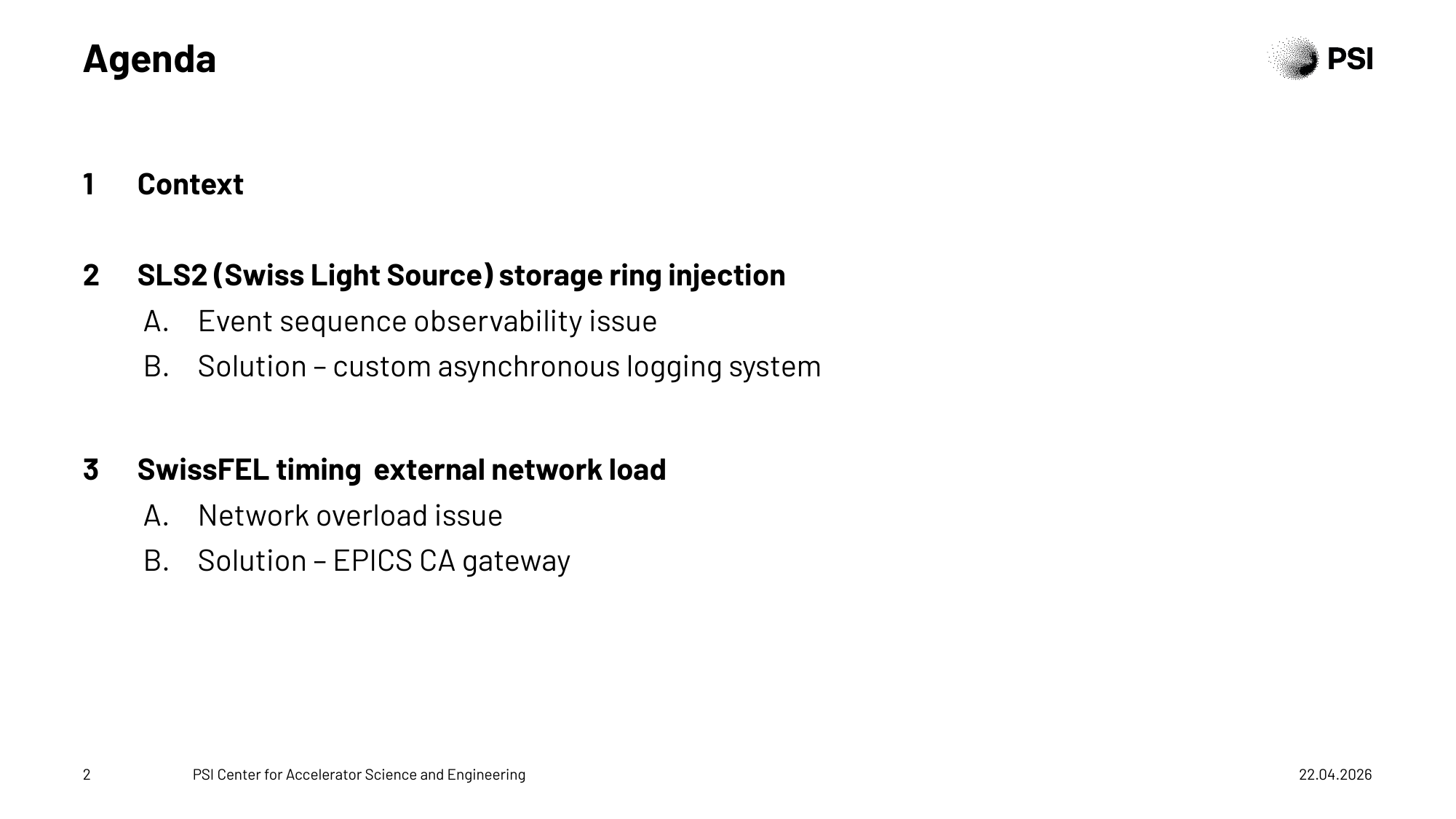

# Agenda
Context

SLS2 (Swiss Light Source) storage ring injection
Event sequence observability issue
Solution – custom asynchronous logging system

SwissFEL timing  external network load
Network overload issue
Solution – EPICS CA gateway

2
PSI Center for Accelerator Science and Engineering
22.04.2026